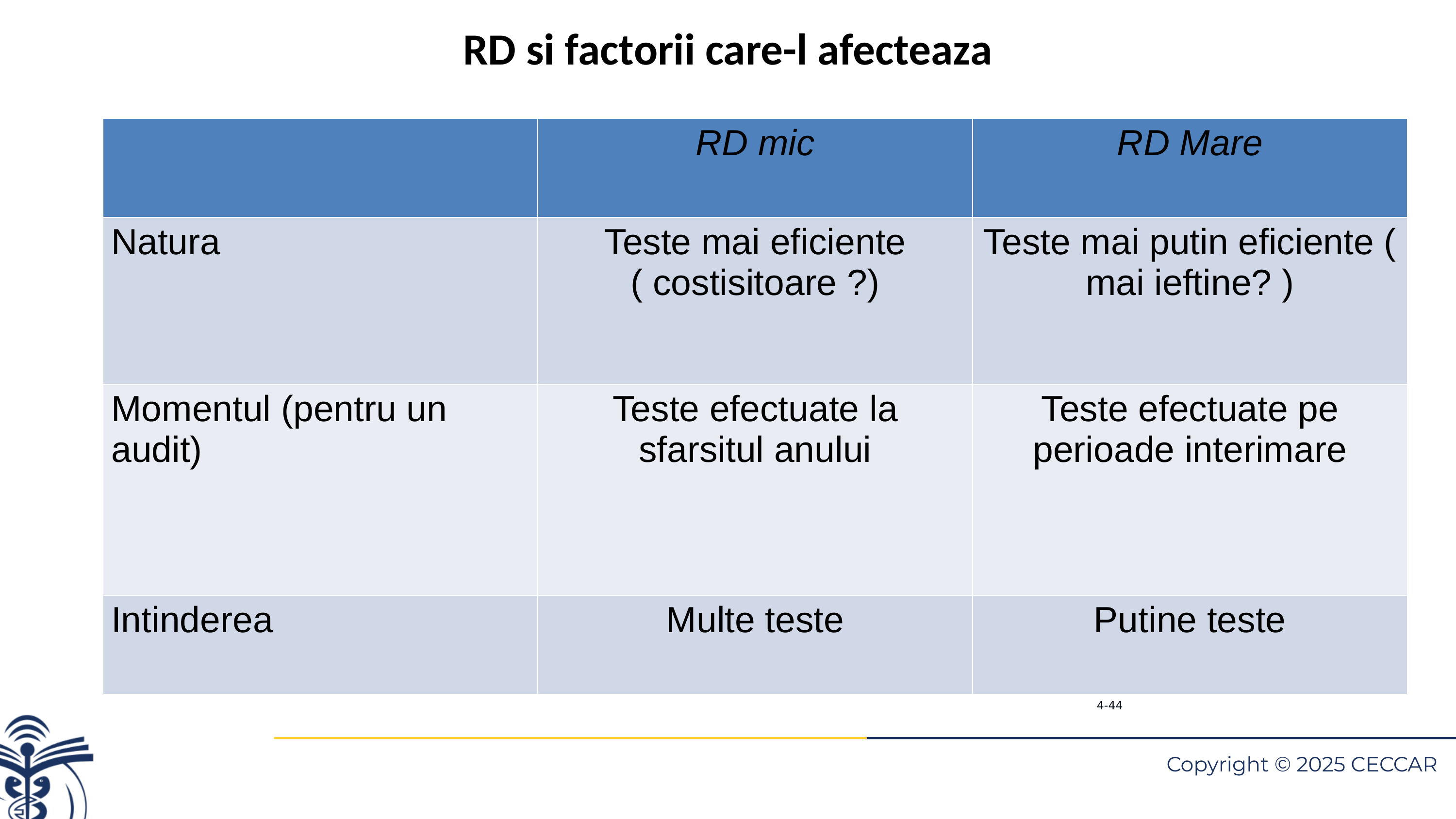

# RD si factorii care-l afecteaza
|  | RD mic | RD Mare |
| --- | --- | --- |
| Natura | Teste mai eficiente ( costisitoare ?) | Teste mai putin eficiente ( mai ieftine? ) |
| Momentul (pentru un audit) | Teste efectuate la sfarsitul anului | Teste efectuate pe perioade interimare |
| Intinderea | Multe teste | Putine teste |
4-44